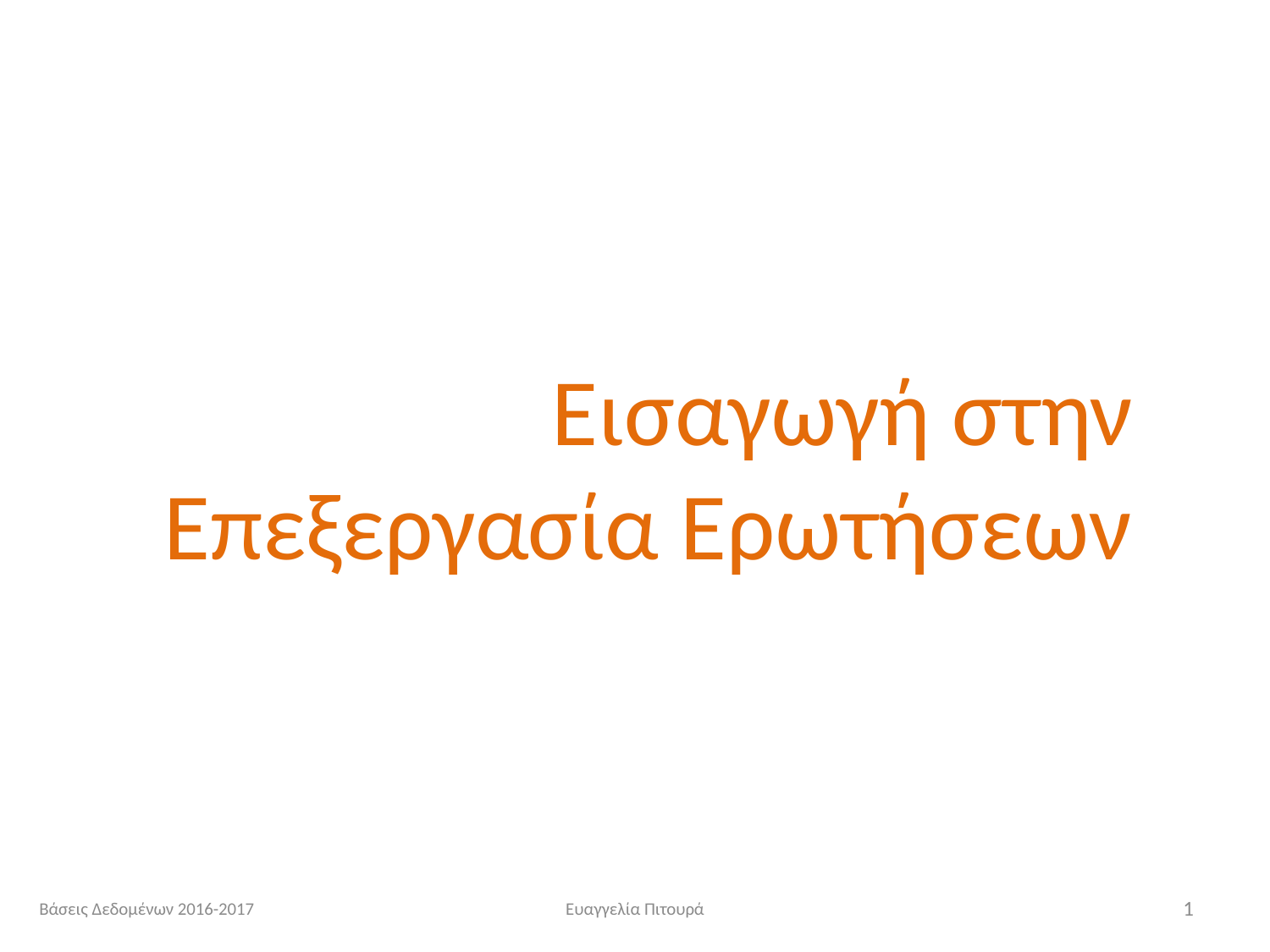

Εισαγωγή στην Επεξεργασία Ερωτήσεων
Βάσεις Δεδομένων 2016-2017
Ευαγγελία Πιτουρά
1